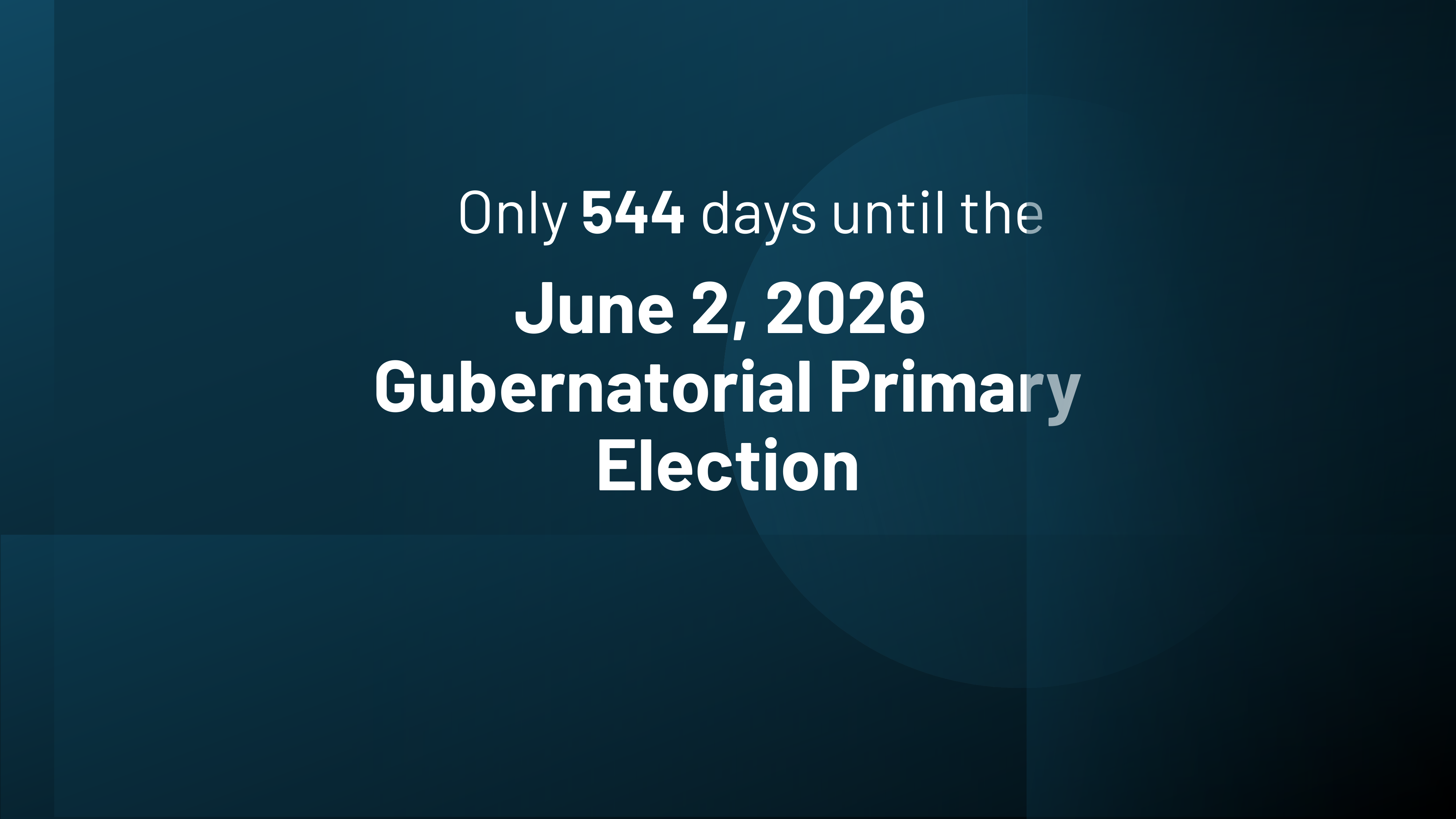

# June 2, 2026 Gubernatorial Primary Election
Only 544 days until the